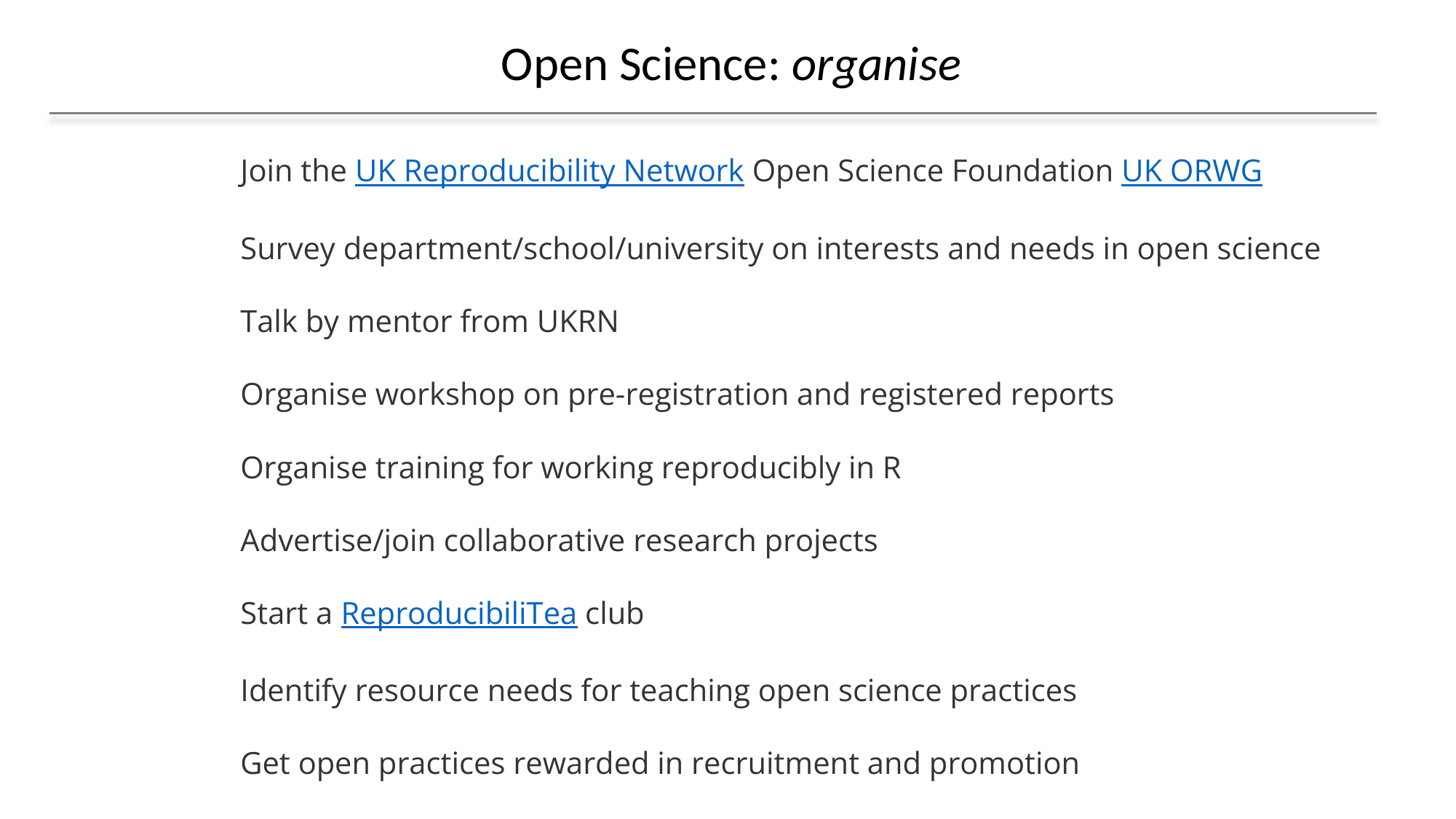

Open Science: organise
Join the UK Reproducibility Network Open Science Foundation UK ORWG

Survey department/school/university on interests and needs in open science

Talk by mentor from UKRN

Organise workshop on pre-registration and registered reports

Organise training for working reproducibly in R

Advertise/join collaborative research projects

Start a ReproducibiliTea club

Identify resource needs for teaching open science practices

Get open practices rewarded in recruitment and promotion